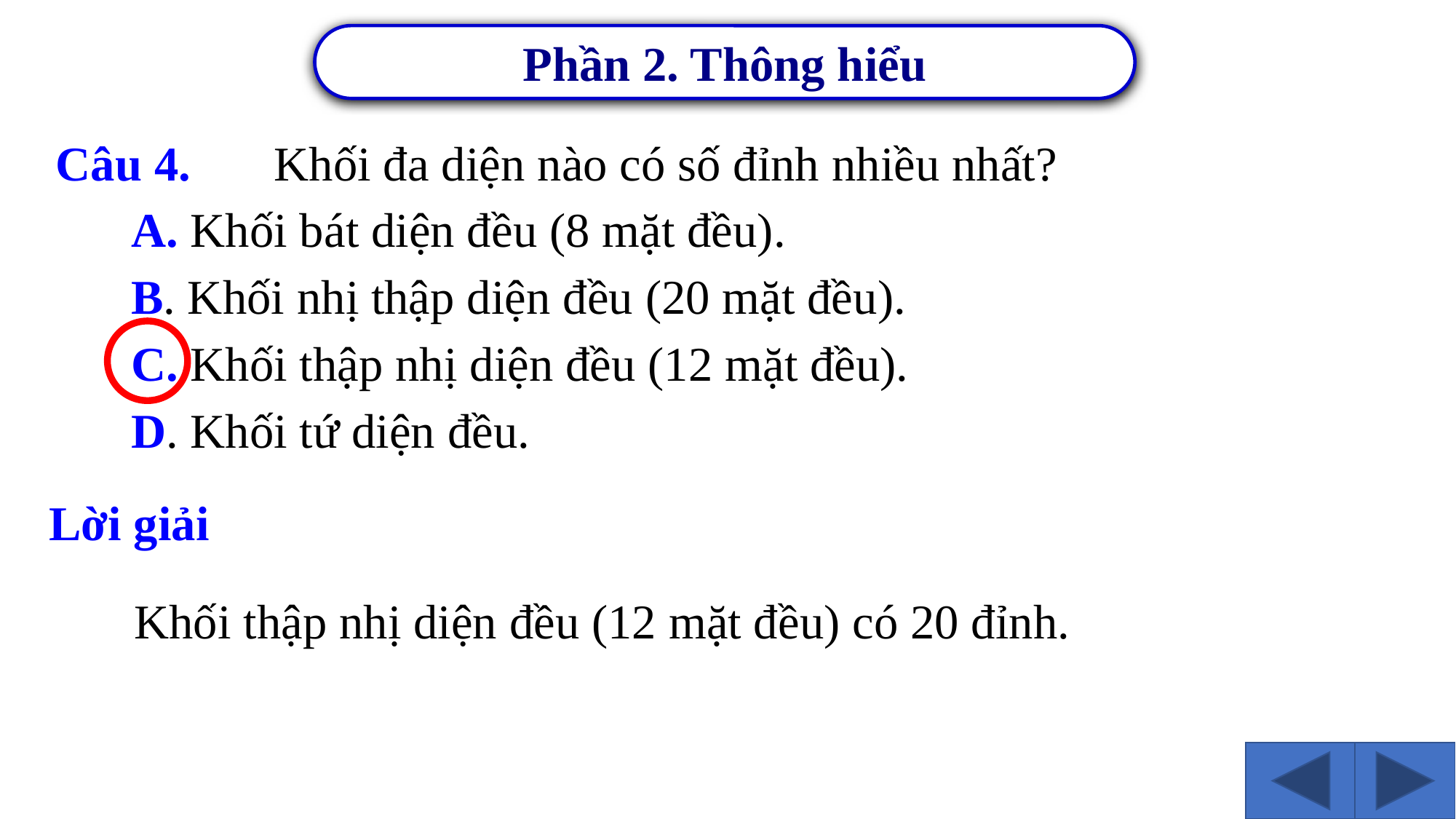

Phần 2. Thông hiểu
Câu 4.	Khối đa diện nào có số đỉnh nhiều nhất?
A. Khối bát diện đều (8 mặt đều).
B. Khối nhị thập diện đều (20 mặt đều).
C. Khối thập nhị diện đều (12 mặt đều).
D. Khối tứ diện đều.

Lời giải
Khối thập nhị diện đều (12 mặt đều) có 20 đỉnh.